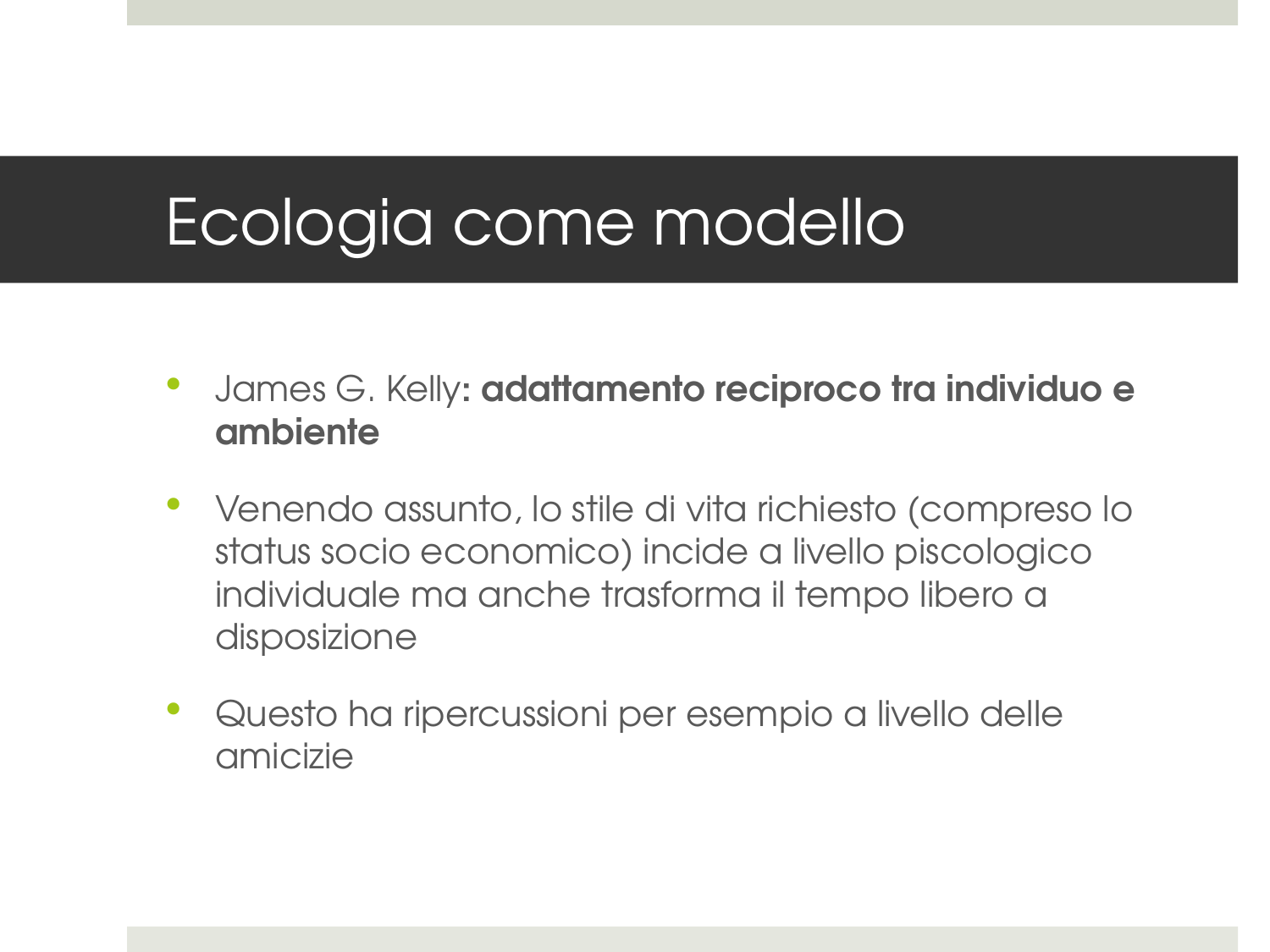

# Ecologia come modello
James G. Kelly: adattamento reciproco tra individuo e ambiente
Venendo assunto, lo stile di vita richiesto (compreso lo status socio economico) incide a livello piscologico individuale ma anche trasforma il tempo libero a disposizione
Questo ha ripercussioni per esempio a livello delle amicizie